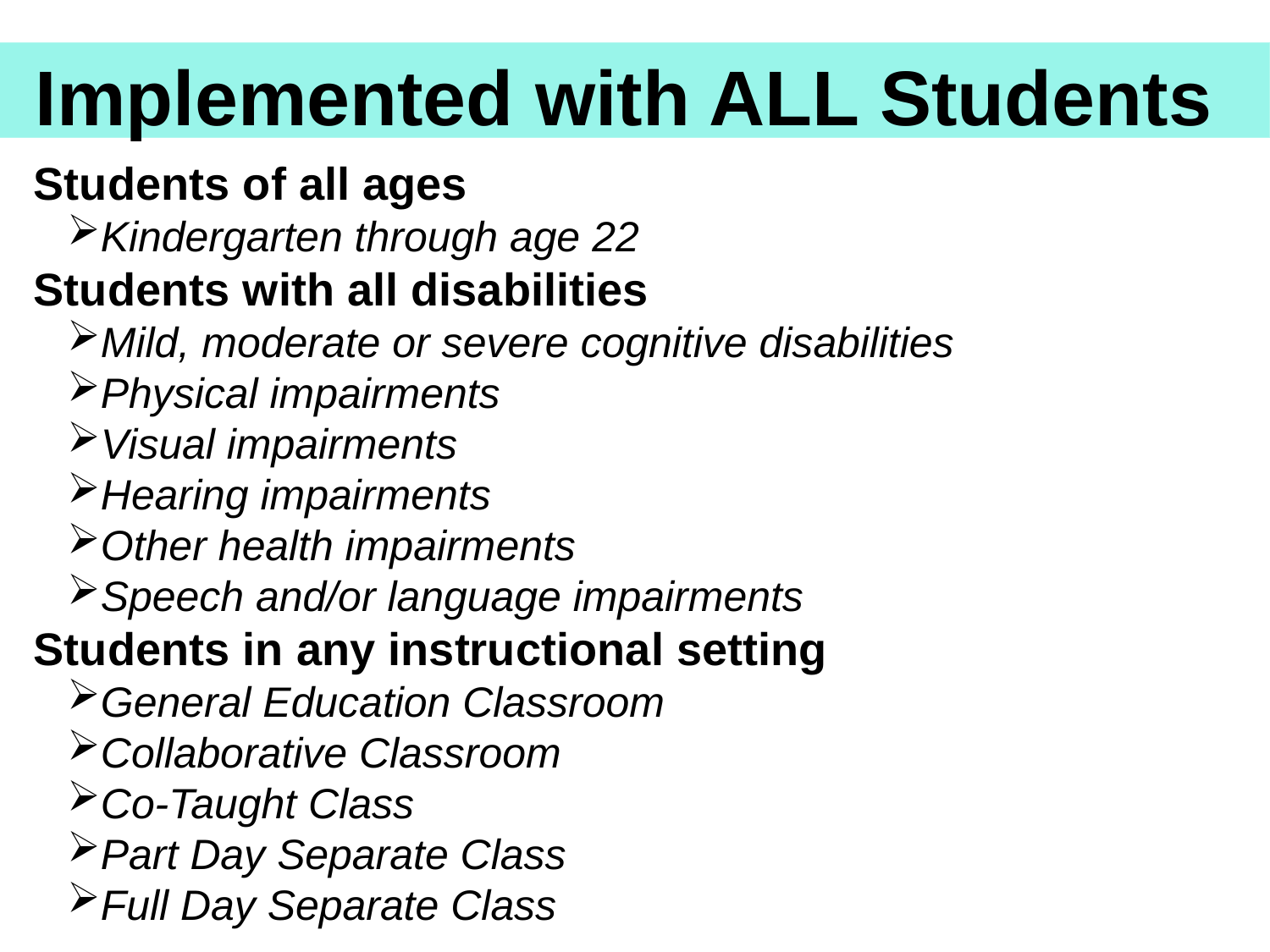

Implemented with ALL Students
Students of all ages
Kindergarten through age 22
Students with all disabilities
Mild, moderate or severe cognitive disabilities
Physical impairments
Visual impairments
Hearing impairments
Other health impairments
Speech and/or language impairments
Students in any instructional setting
General Education Classroom
Collaborative Classroom
Co-Taught Class
Part Day Separate Class
Full Day Separate Class